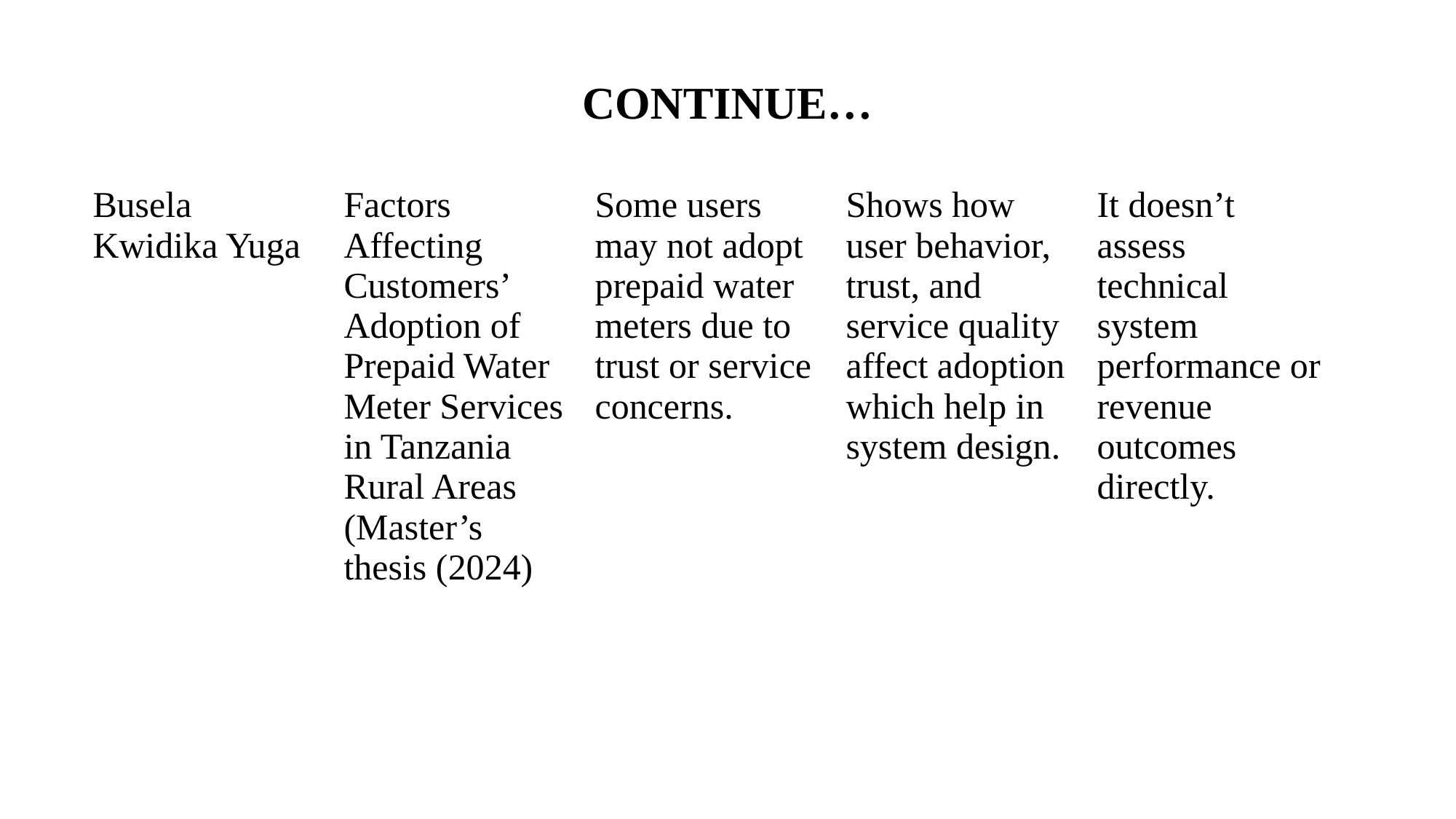

# CONTINUE…
| Busela Kwidika Yuga | Factors Affecting Customers’ Adoption of Prepaid Water Meter Services in Tanzania Rural Areas (Master’s thesis (2024) | Some users may not adopt prepaid water meters due to trust or service concerns. | Shows how user behavior, trust, and service quality affect adoption which help in system design. | It doesn’t assess technical system performance or revenue outcomes directly. |
| --- | --- | --- | --- | --- |